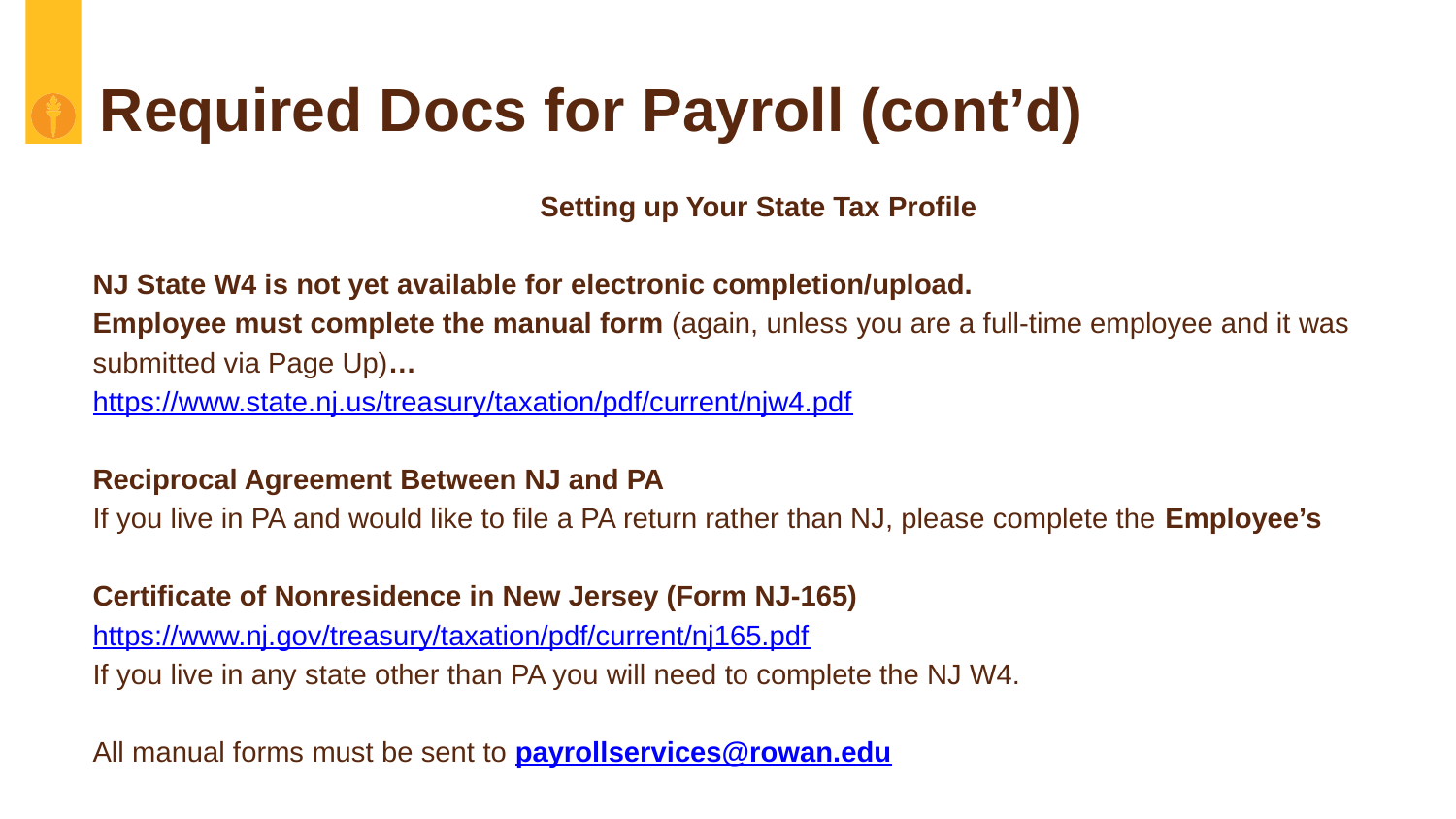

# Required Docs for Payroll (cont’d)
Setting up Your State Tax Profile

NJ State W4 is not yet available for electronic completion/upload.
Employee must complete the manual form (again, unless you are a full-time employee and it was submitted via Page Up)…
https://www.state.nj.us/treasury/taxation/pdf/current/njw4.pdf

Reciprocal Agreement Between NJ and PA
If you live in PA and would like to file a PA return rather than NJ, please complete the Employee’s

Certificate of Nonresidence in New Jersey (Form NJ-165)
https://www.nj.gov/treasury/taxation/pdf/current/nj165.pdf
If you live in any state other than PA you will need to complete the NJ W4.

All manual forms must be sent to payrollservices@rowan.edu